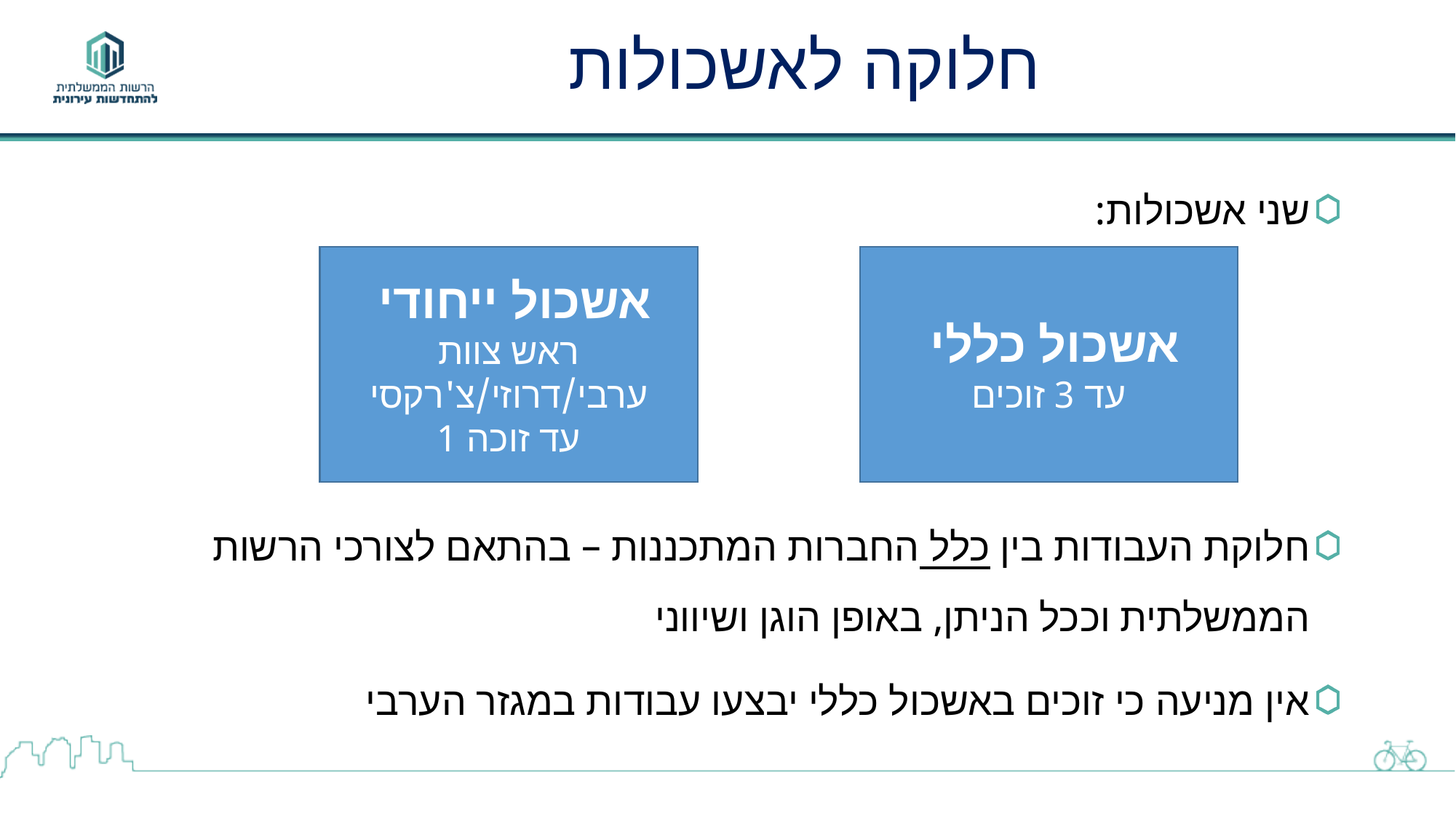

# חלוקה לאשכולות
שני אשכולות:

חלוקת העבודות בין כלל החברות המתכננות – בהתאם לצורכי הרשות הממשלתית וככל הניתן, באופן הוגן ושיווני
אין מניעה כי זוכים באשכול כללי יבצעו עבודות במגזר הערבי
אשכול ייחודי
ראש צוות ערבי/דרוזי/צ'רקסי
עד זוכה 1
אשכול כללי
עד 3 זוכים